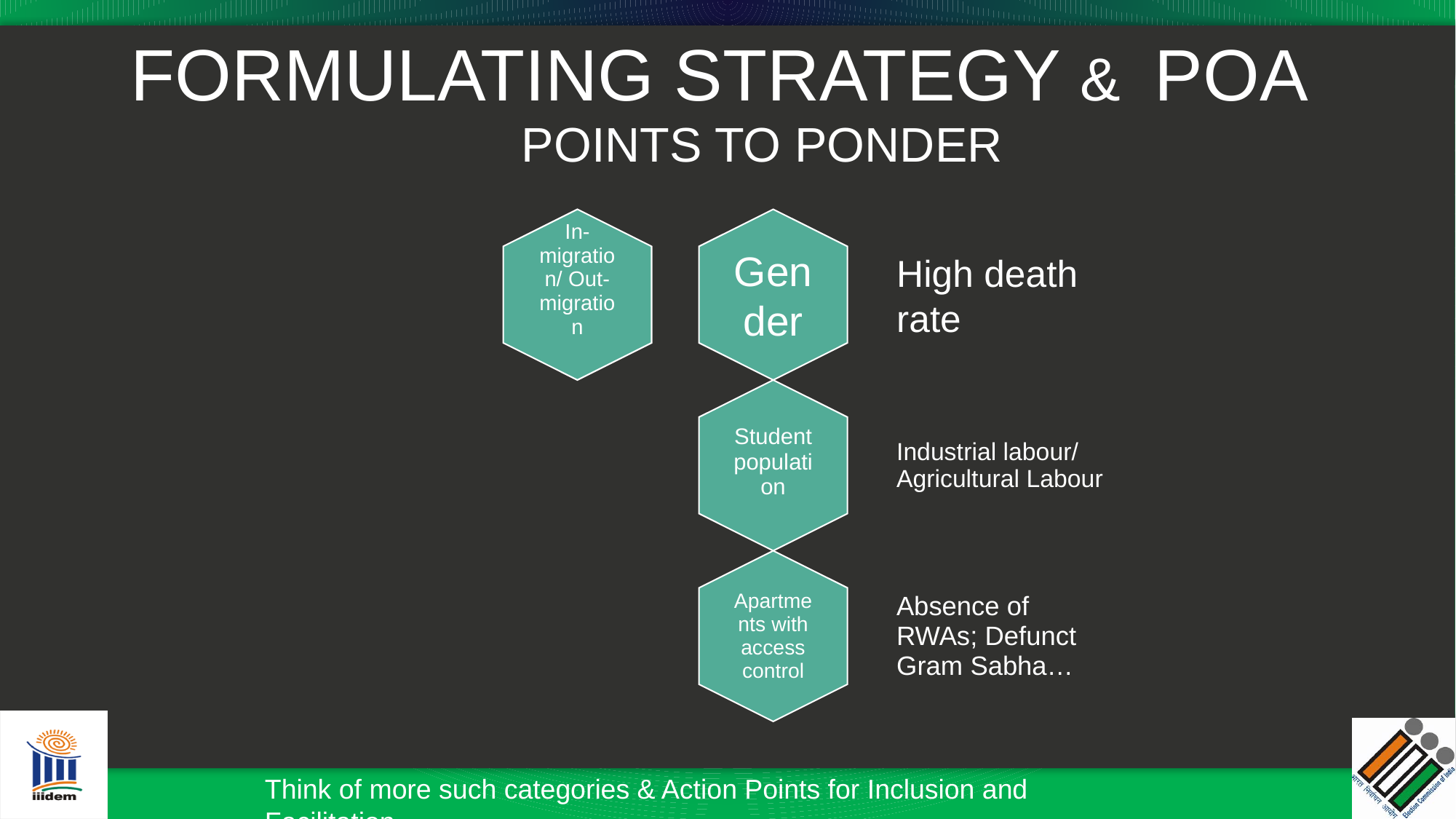

# FORMULATING STRATEGY &  POA

POINTS TO PONDER
Gender
In-migration/ Out-migration
High death rate
Student population
Industrial labour/ Agricultural Labour
Apartments with access control
Absence of RWAs; Defunct Gram Sabha…
Think of more such categories & Action Points for Inclusion and Facilitation